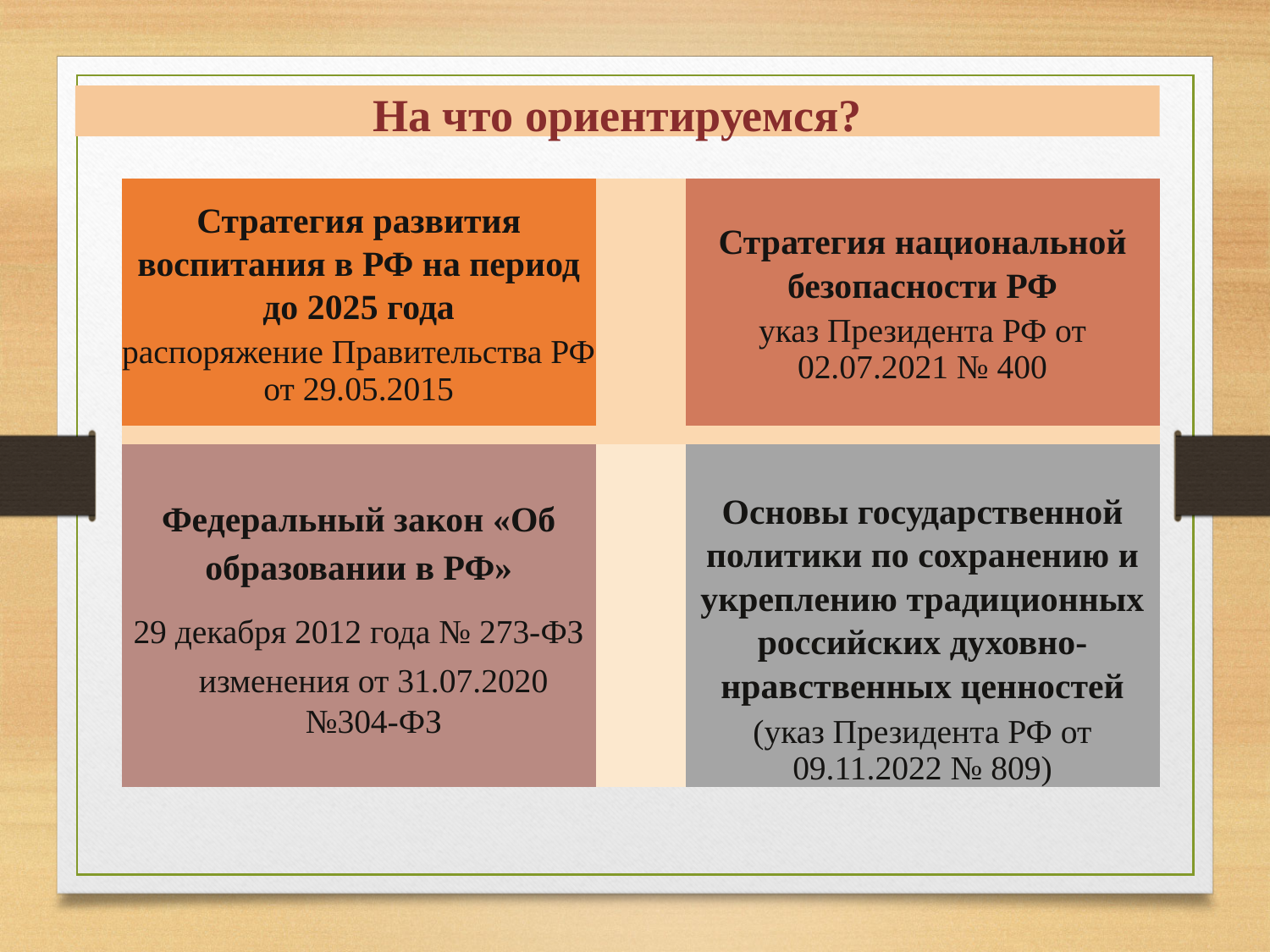

На что ориентируемся?
| Стратегия развития воспитания в РФ на период до 2025 года распоряжение Правительства РФ от 29.05.2015 |  | Стратегия национальной безопасности РФ указ Президента РФ от 02.07.2021 № 400 |
| --- | --- | --- |
|  |  |  |
| Федеральный закон «Об образовании в РФ» 29 декабря 2012 года № 273-ФЗ изменения от 31.07.2020 №304-ФЗ |  | Основы государственной политики по сохранению и укреплению традиционных российских духовно-нравственных ценностей (указ Президента РФ от 09.11.2022 № 809) |